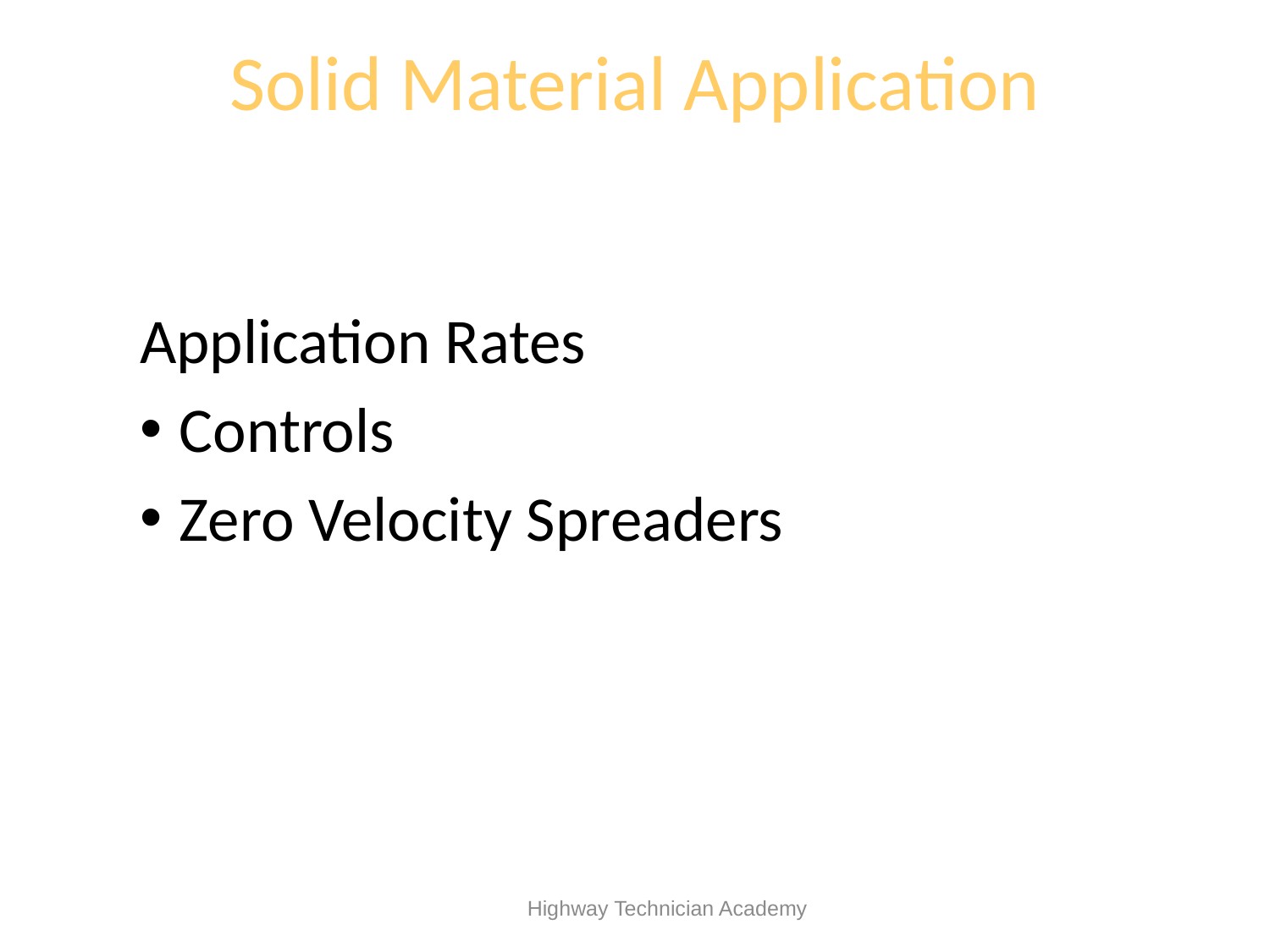

# Solid Material Application

Application Rates
Controls
Zero Velocity Spreaders

           Highway Technician Academy